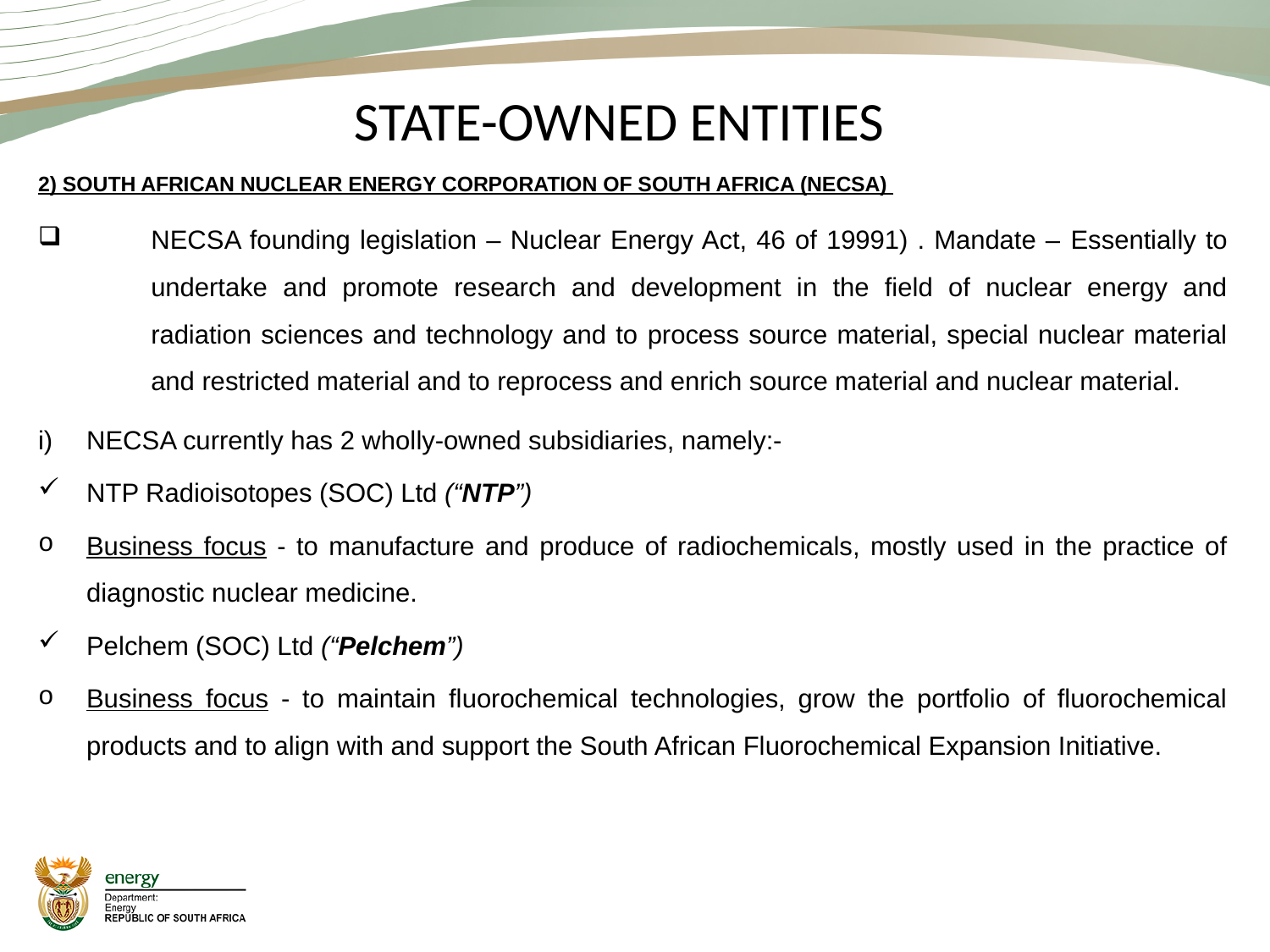

# STATE-OWNED ENTITIES

2) SOUTH AFRICAN NUCLEAR ENERGY CORPORATION OF SOUTH AFRICA (NECSA)
NECSA founding legislation – Nuclear Energy Act, 46 of 19991) . Mandate – Essentially to undertake and promote research and development in the field of nuclear energy and radiation sciences and technology and to process source material, special nuclear material and restricted material and to reprocess and enrich source material and nuclear material.
NECSA currently has 2 wholly-owned subsidiaries, namely:-
NTP Radioisotopes (SOC) Ltd (“NTP”)
Business focus - to manufacture and produce of radiochemicals, mostly used in the practice of diagnostic nuclear medicine.
Pelchem (SOC) Ltd (“Pelchem”)
Business focus - to maintain fluorochemical technologies, grow the portfolio of fluorochemical products and to align with and support the South African Fluorochemical Expansion Initiative.